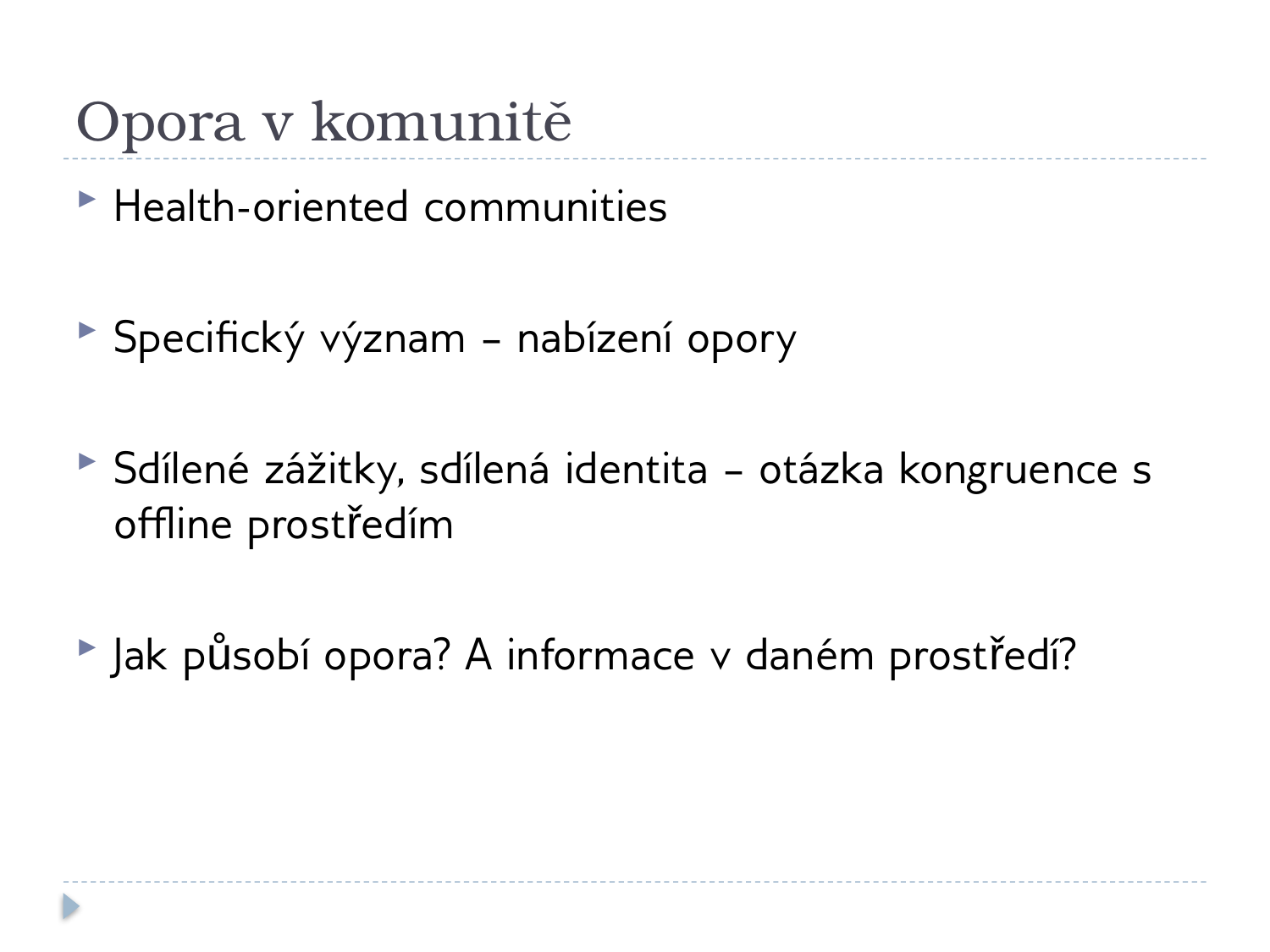

# Opora v komunitě
Health-oriented communities

Specifický význam – nabízení opory

Sdílené zážitky, sdílená identita – otázka kongruence s offline prostředím

Jak působí opora? A informace v daném prostředí?